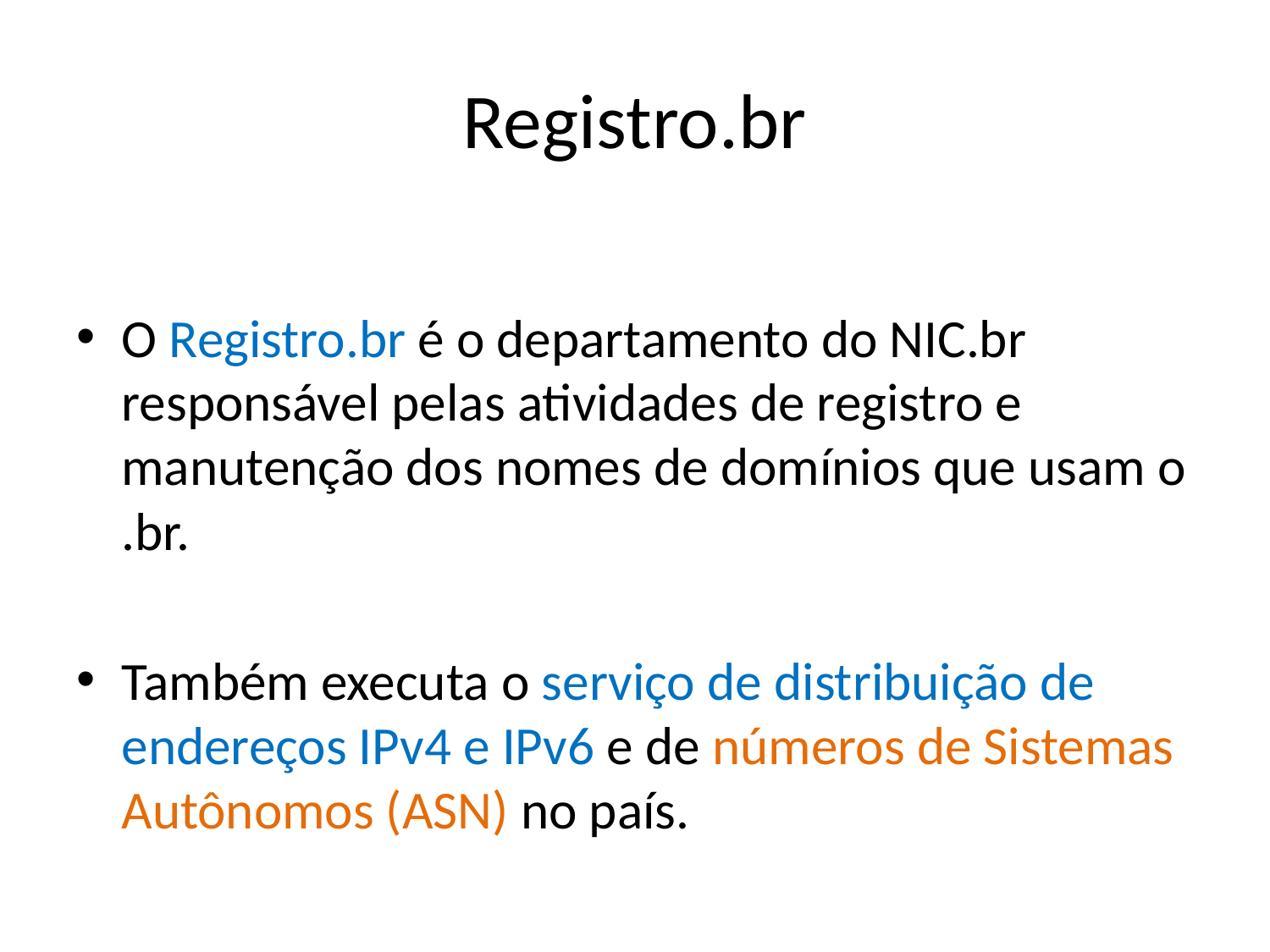

# Registro.br

O Registro.br é o departamento do NIC.br responsável pelas atividades de registro e manutenção dos nomes de domínios que usam o .br.

Também executa o serviço de distribuição de endereços IPv4 e IPv6 e de números de Sistemas Autônomos (ASN) no país.